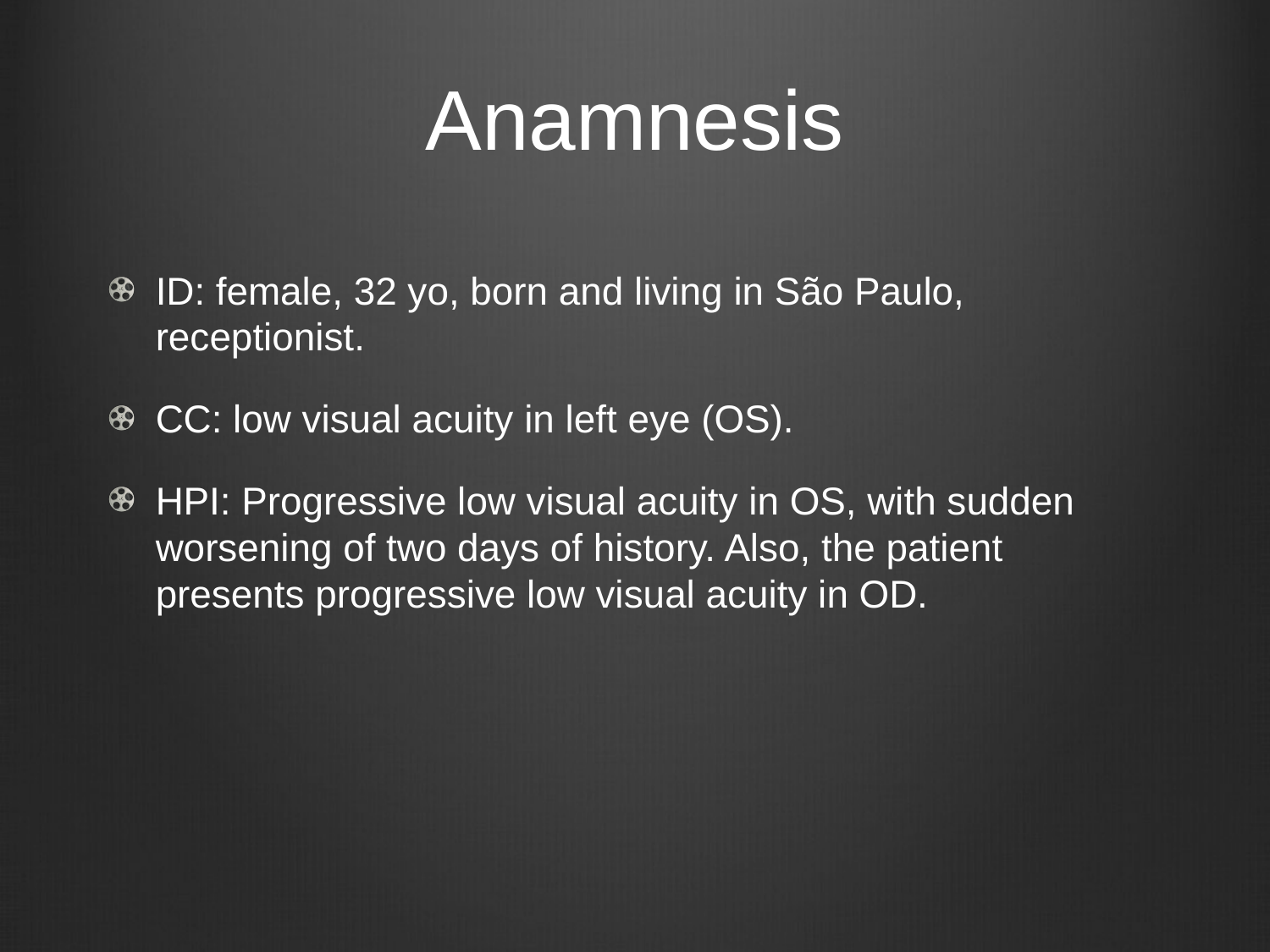

# Anamnesis
ID: female, 32 yo, born and living in São Paulo, receptionist.
CC: low visual acuity in left eye (OS).
HPI: Progressive low visual acuity in OS, with sudden worsening of two days of history. Also, the patient presents progressive low visual acuity in OD.